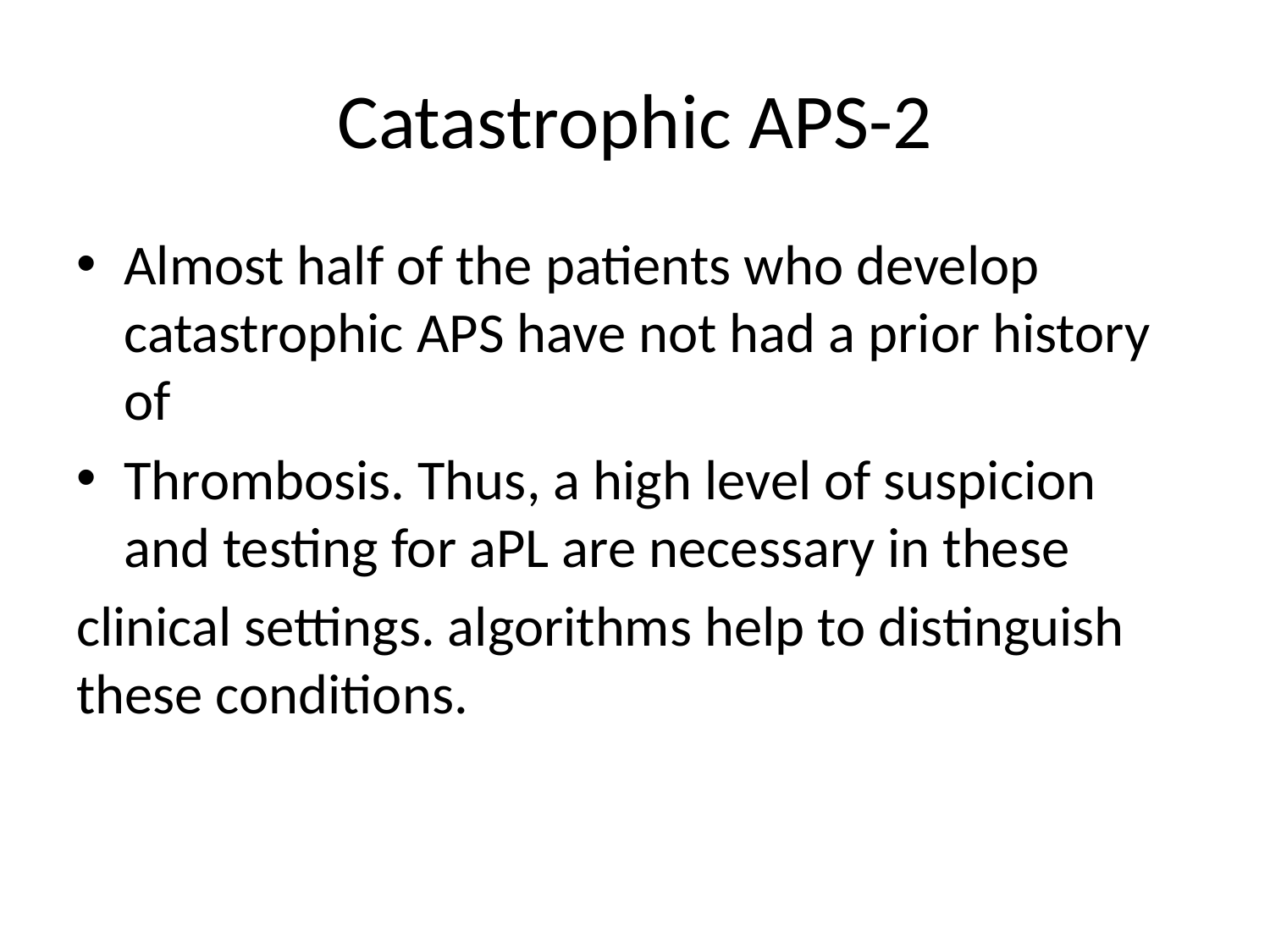

# Catastrophic APS-2
Almost half of the patients who develop catastrophic APS have not had a prior history of
Thrombosis. Thus, a high level of suspicion and testing for aPL are necessary in these
clinical settings. algorithms help to distinguish these conditions.